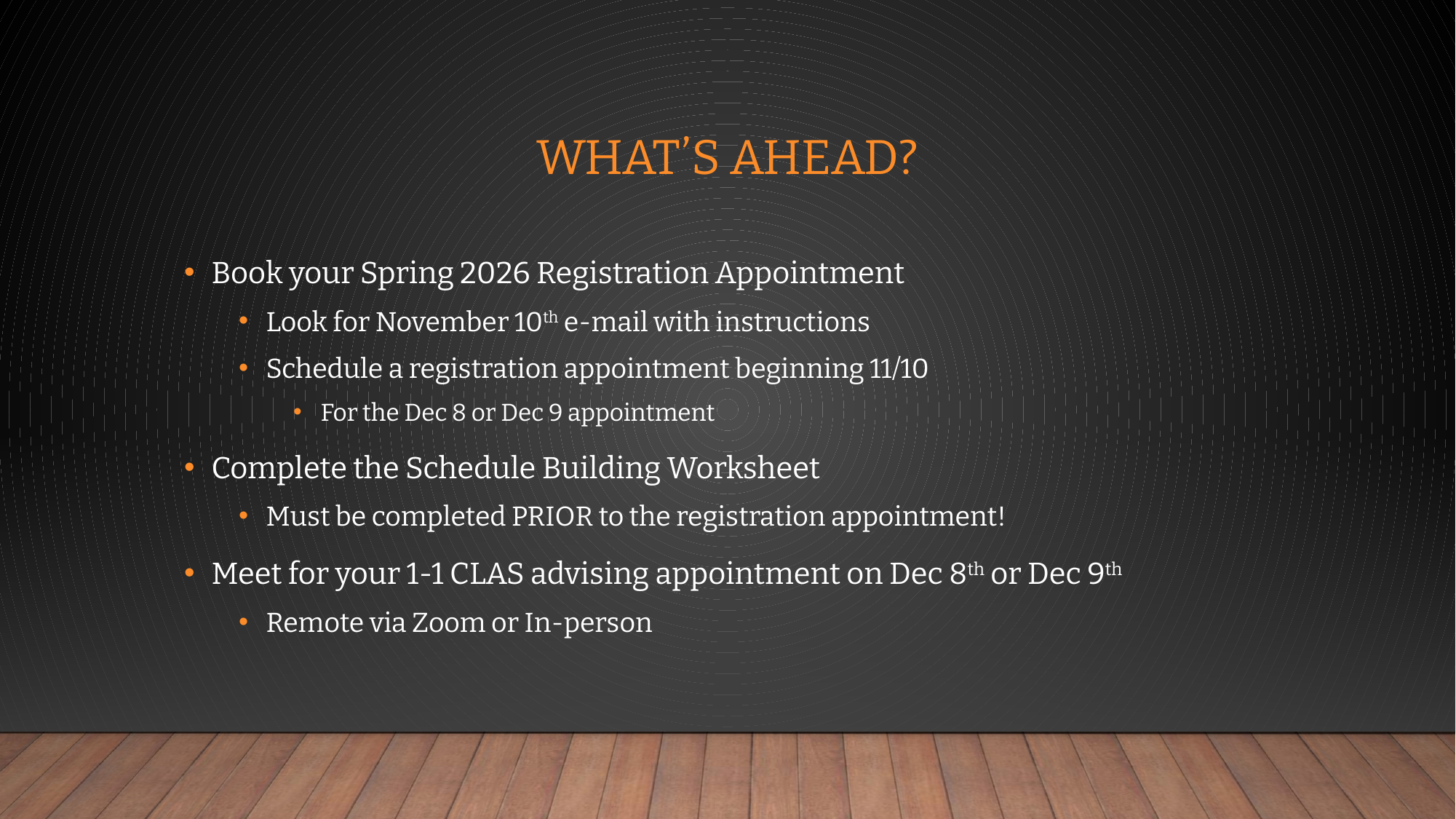

# What’s Ahead?
Book your Spring 2026 Registration Appointment
Look for November 10th e-mail with instructions
Schedule a registration appointment beginning 11/10
For the Dec 8 or Dec 9 appointment
Complete the Schedule Building Worksheet
Must be completed PRIOR to the registration appointment!
Meet for your 1-1 CLAS advising appointment on Dec 8th or Dec 9th
Remote via Zoom or In-person